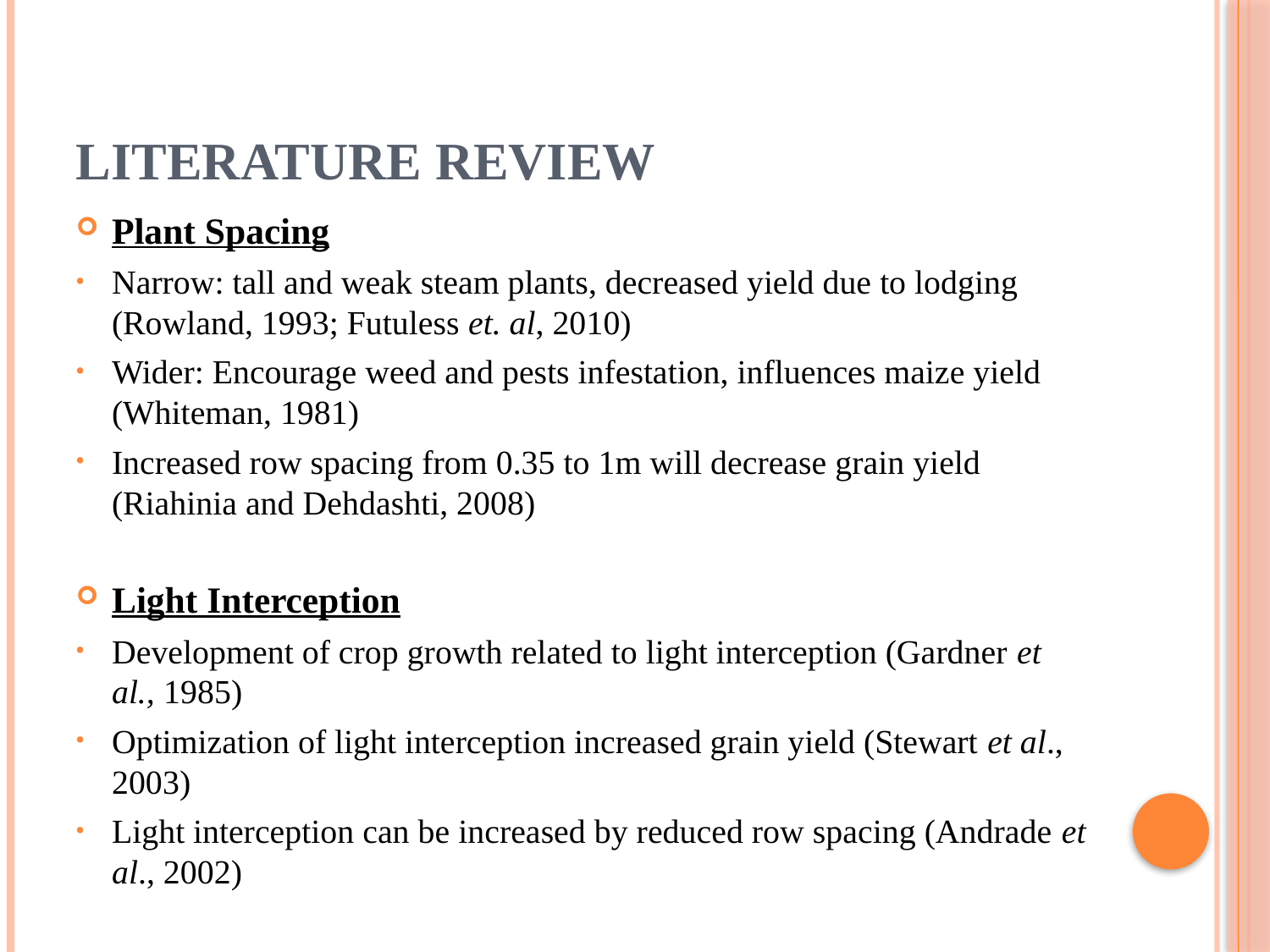

# Literature Review
Plant Spacing
Narrow: tall and weak steam plants, decreased yield due to lodging (Rowland, 1993; Futuless et. al, 2010)
Wider: Encourage weed and pests infestation, influences maize yield (Whiteman, 1981)
Increased row spacing from 0.35 to 1m will decrease grain yield (Riahinia and Dehdashti, 2008)

Light Interception
Development of crop growth related to light interception (Gardner et al., 1985)
Optimization of light interception increased grain yield (Stewart et al., 2003)
Light interception can be increased by reduced row spacing (Andrade et al., 2002)